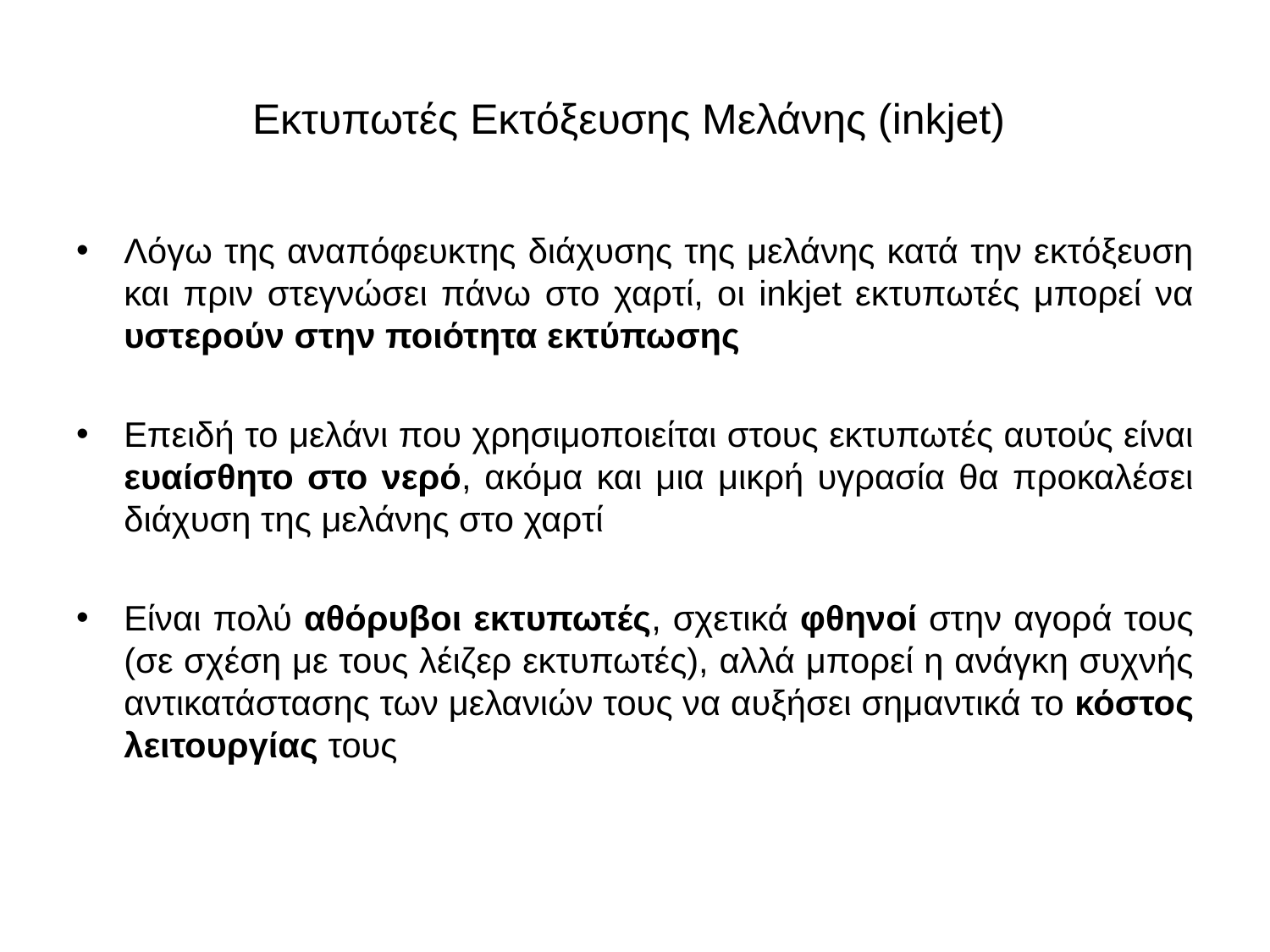

# Εκτυπωτές Εκτόξευσης Μελάνης (inkjet)
Λόγω της αναπόφευκτης διάχυσης της μελάνης κατά την εκτόξευση και πριν στεγνώσει πάνω στο χαρτί, οι inkjet εκτυπωτές μπορεί να υστερούν στην ποιότητα εκτύπωσης

Επειδή το μελάνι που χρησιμοποιείται στους εκτυπωτές αυτούς είναι ευαίσθητο στο νερό, ακόμα και μια μικρή υγρασία θα προκαλέσει διάχυση της μελάνης στο χαρτί

Είναι πολύ αθόρυβοι εκτυπωτές, σχετικά φθηνοί στην αγορά τους (σε σχέση με τους λέιζερ εκτυπωτές), αλλά μπορεί η ανάγκη συχνής αντικατάστασης των μελανιών τους να αυξήσει σημαντικά το κόστος λειτουργίας τους